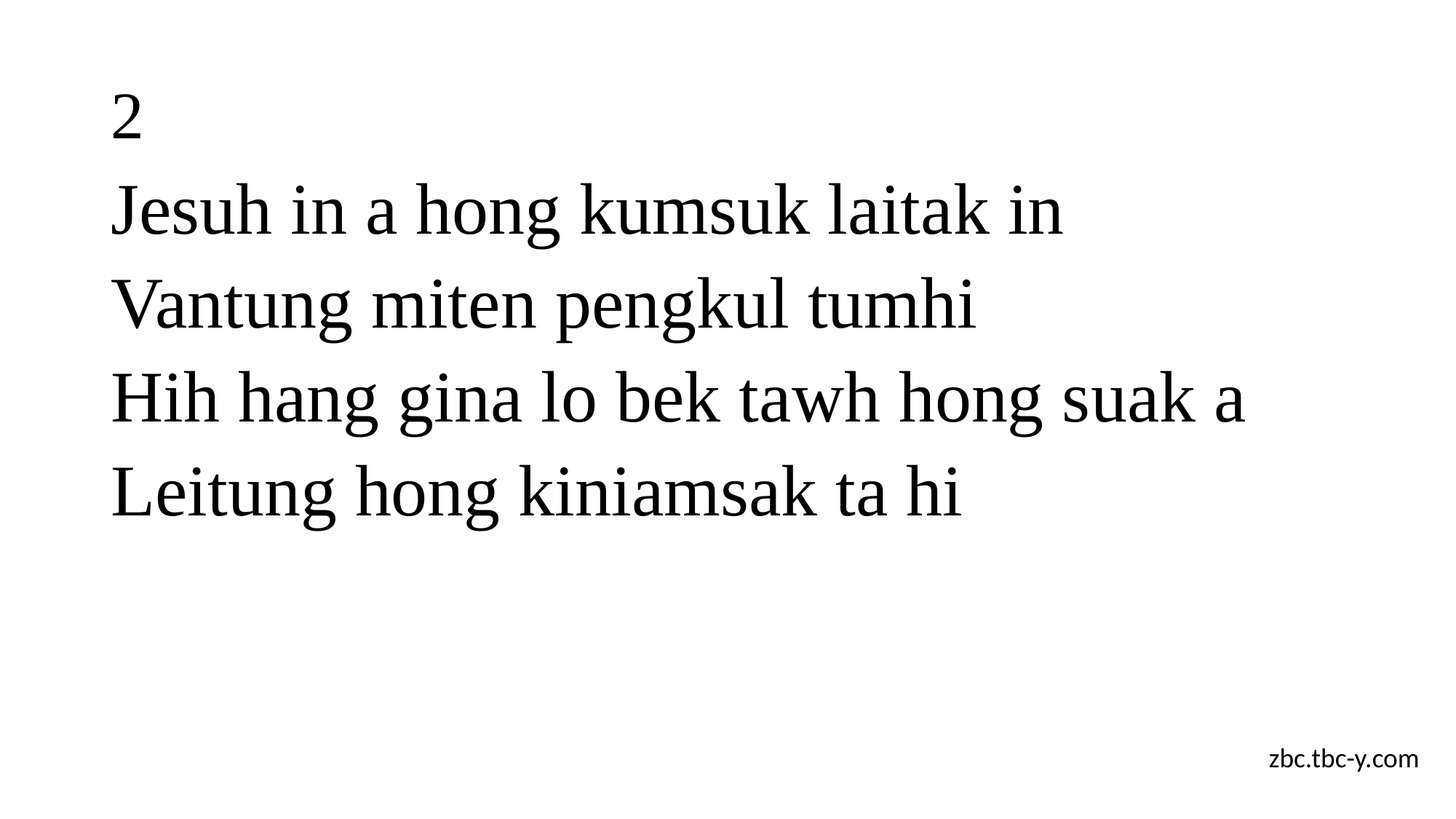

# 2
Jesuh in a hong kumsuk laitak in
Vantung miten pengkul tumhi
Hih hang gina lo bek tawh hong suak a
Leitung hong kiniamsak ta hi
zbc.tbc-y.com